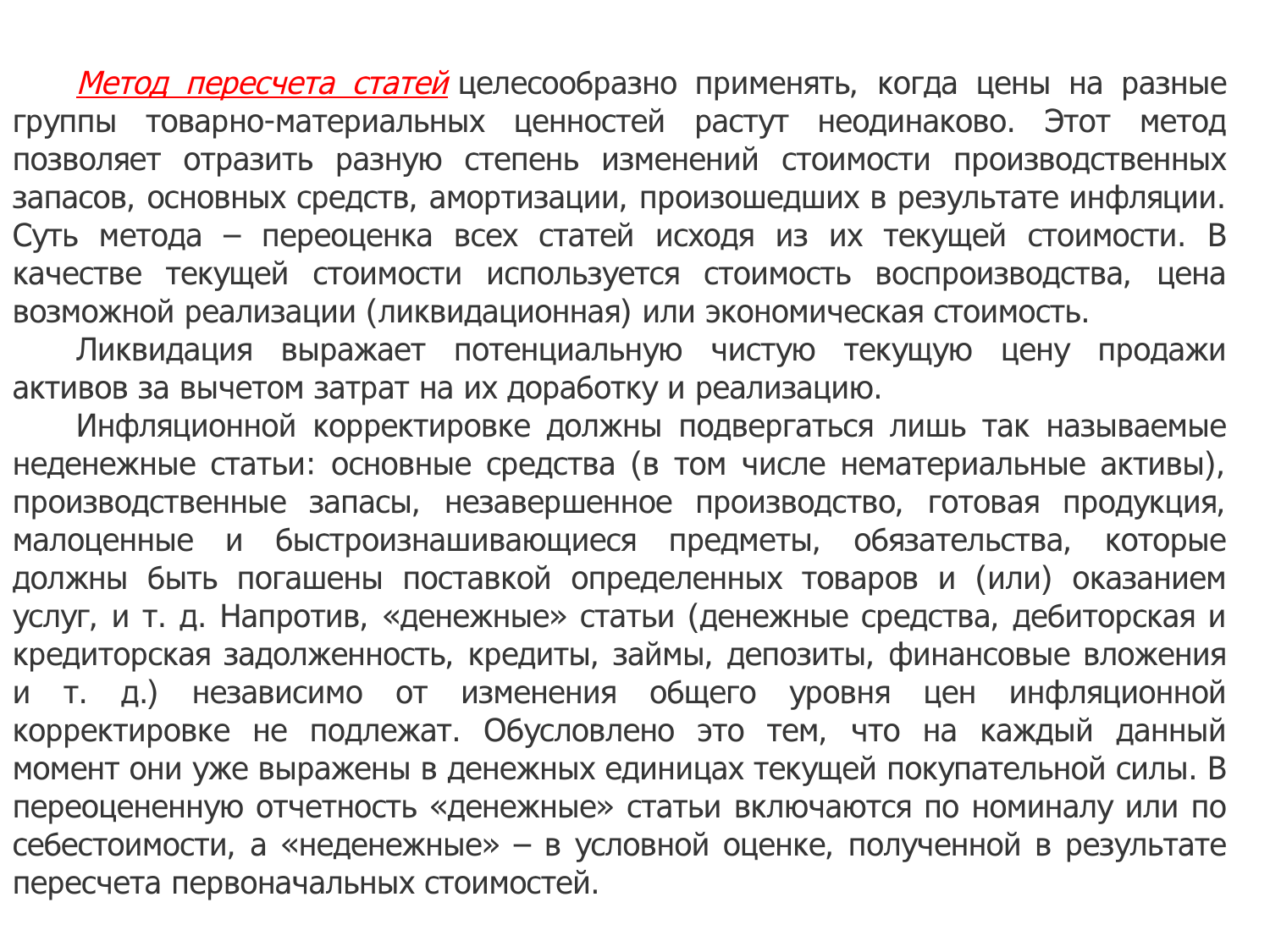

Метод пересчета статей целесообразно применять, когда цены на разные группы товарно-материальных ценностей растут неодинаково. Этот метод позволяет отразить разную степень изменений стоимости производственных запасов, основных средств, амортизации, произошедших в результате инфляции. Суть метода – переоценка всех статей исходя из их текущей стоимости. В качестве текущей стоимости используется стоимость воспроизводства, цена возможной реализации (ликвидационная) или экономическая стоимость.
Ликвидация выражает потенциальную чистую текущую цену продажи активов за вычетом затрат на их доработку и реализацию.
Инфляционной корректировке должны подвергаться лишь так называемые неденежные статьи: основные средства (в том числе нематериальные активы), производственные запасы, незавершенное производство, готовая продукция, малоценные и быстроизнашивающиеся предметы, обязательства, которые должны быть погашены поставкой определенных товаров и (или) оказанием услуг, и т. д. Напротив, «денежные» статьи (денежные средства, дебиторская и кредиторская задолженность, кредиты, займы, депозиты, финансовые вложения и т. д.) независимо от изменения общего уровня цен инфляционной корректировке не подлежат. Обусловлено это тем, что на каждый данный момент они уже выражены в денежных единицах текущей покупательной силы. В переоцененную отчетность «денежные» статьи включаются по номиналу или по себестоимости, а «неденежные» – в условной оценке, полученной в результате пересчета первоначальных стоимостей.